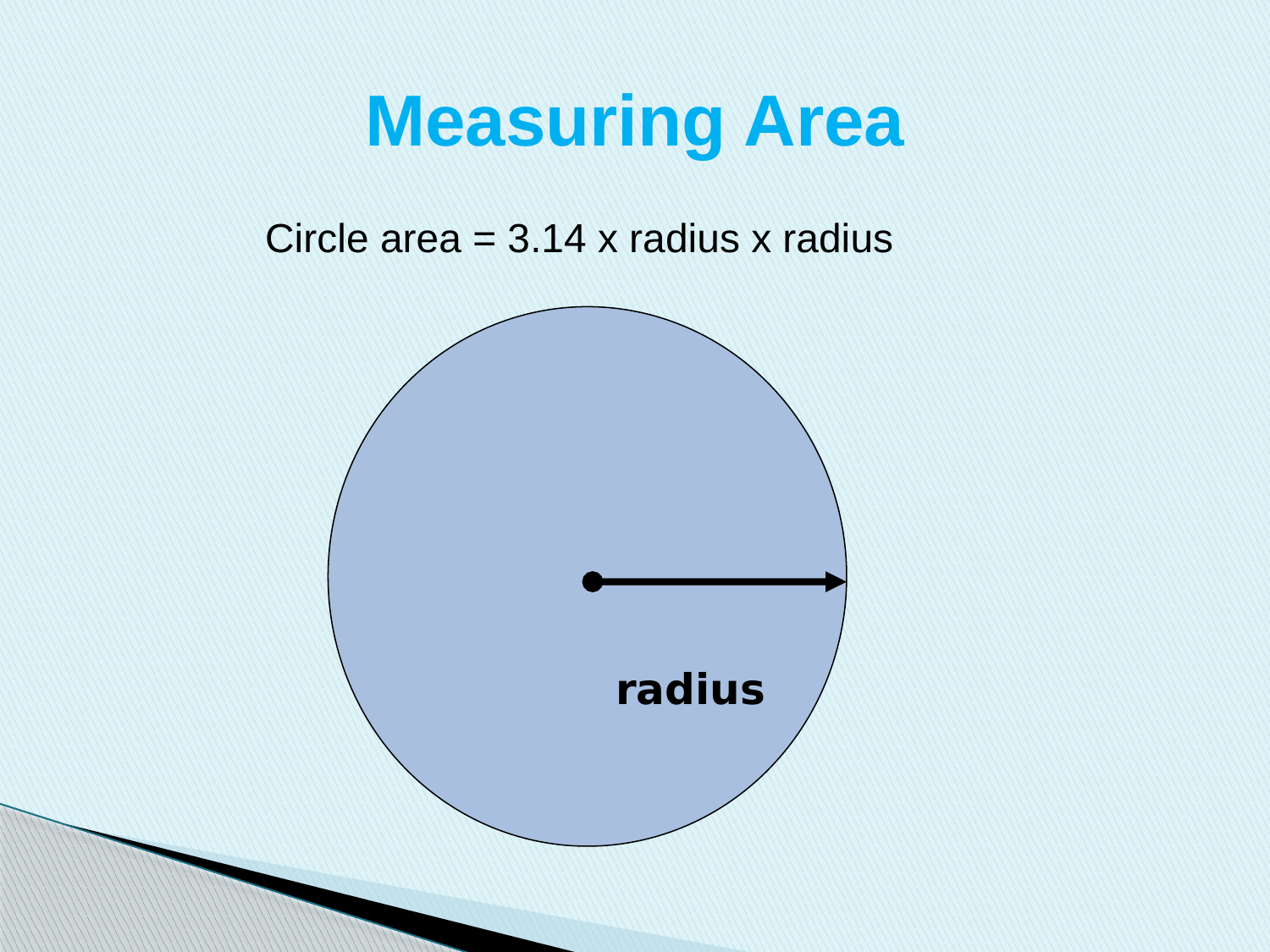

# Measuring Area
            Circle area = 3.14 x radius x radius

radius